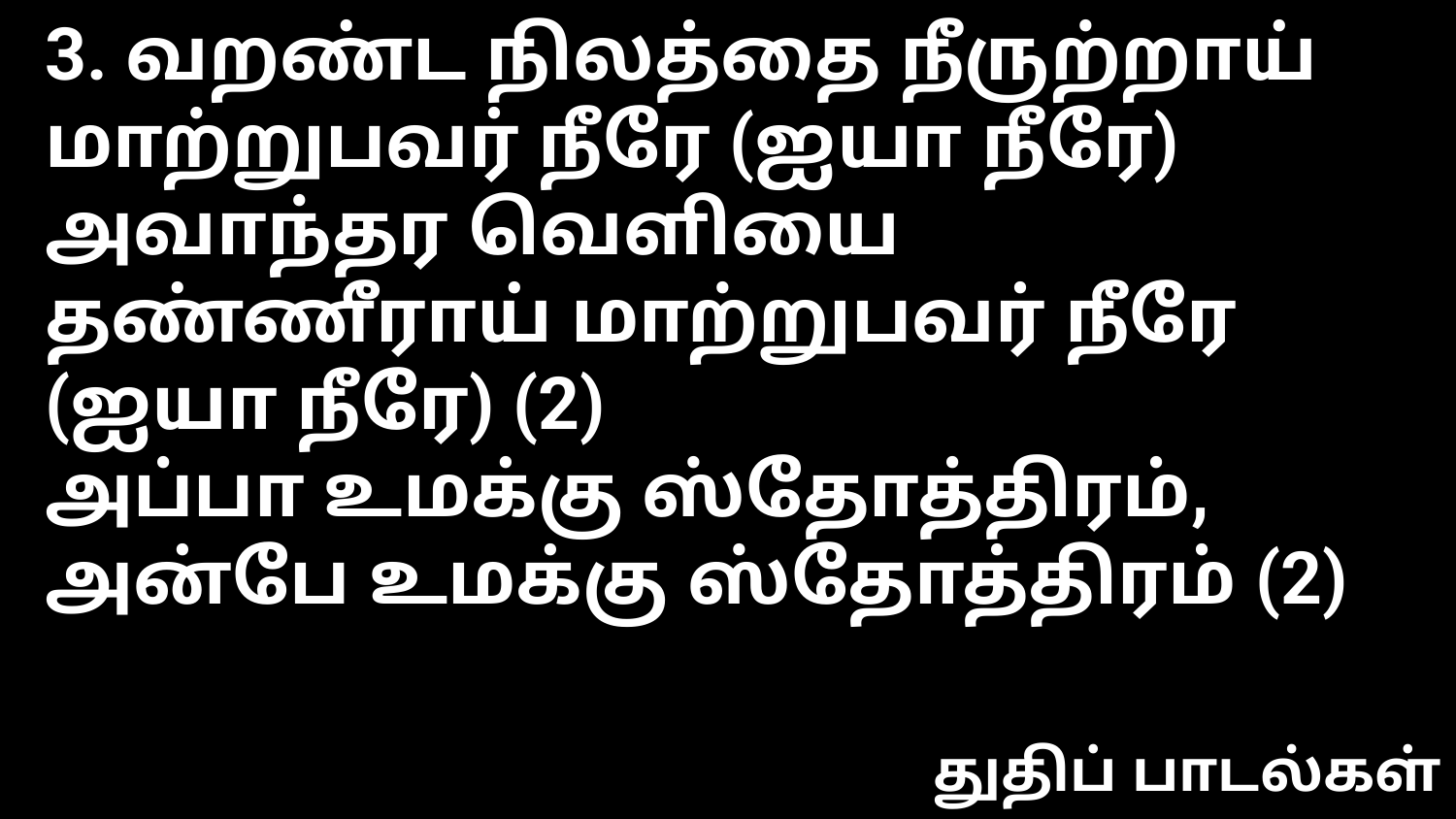

3. வறண்ட நிலத்தை நீருற்றாய் மாற்றுபவர் நீரே (ஐயா நீரே)
அவாந்தர வெளியை தண்ணீராய் மாற்றுபவர் நீரே (ஐயா நீரே) (2)
அப்பா உமக்கு ஸ்தோத்திரம், அன்பே உமக்கு ஸ்தோத்திரம் (2)

துதிப் பாடல்கள்